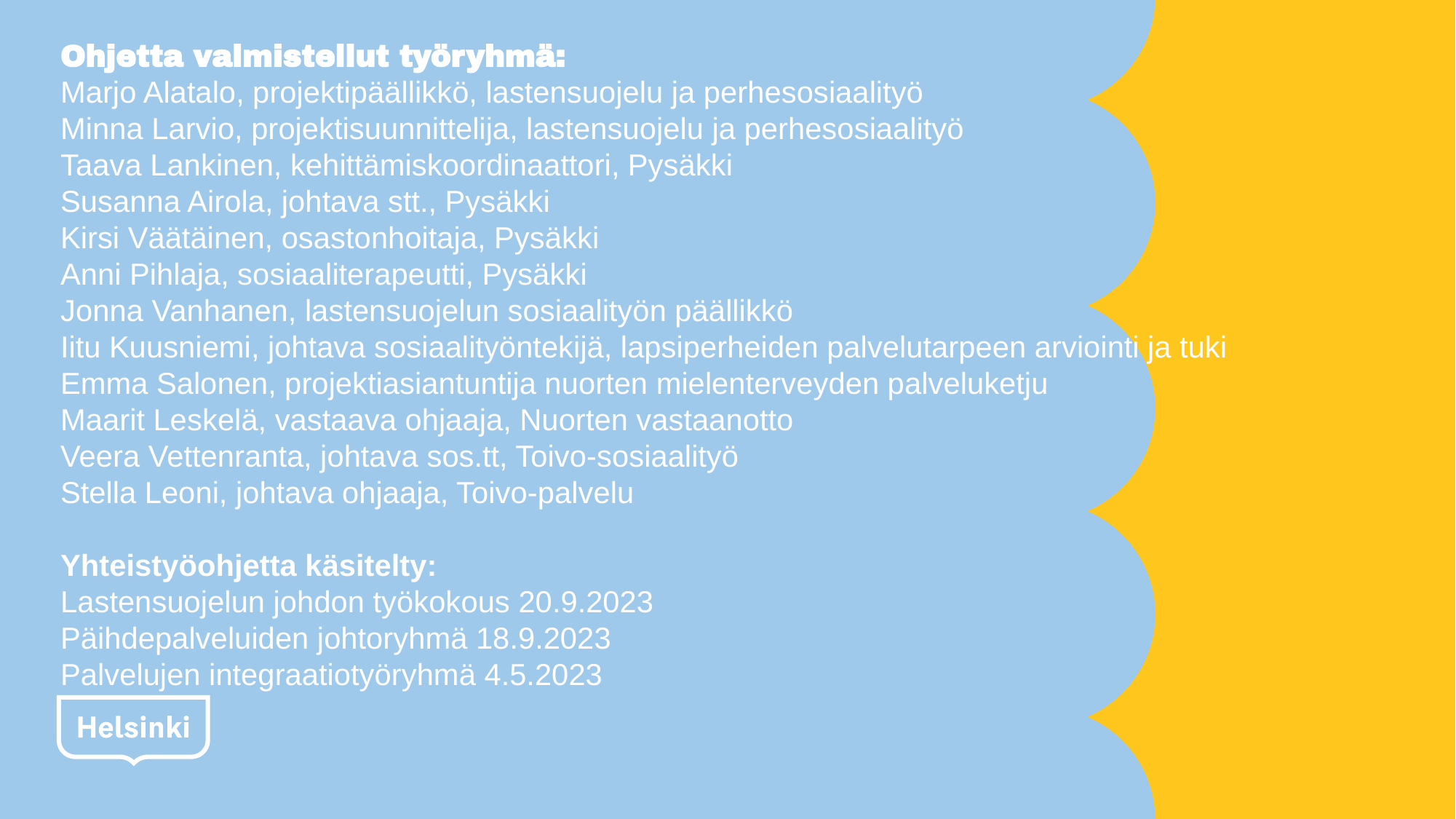

Ohjetta valmistellut työryhmä:
Marjo Alatalo, projektipäällikkö, lastensuojelu ja perhesosiaalityö
Minna Larvio, projektisuunnittelija, lastensuojelu ja perhesosiaalityö
Taava Lankinen, kehittämiskoordinaattori, Pysäkki
Susanna Airola, johtava stt., Pysäkki
Kirsi Väätäinen, osastonhoitaja, Pysäkki
Anni Pihlaja, sosiaaliterapeutti, Pysäkki
Jonna Vanhanen, lastensuojelun sosiaalityön päällikkö
Iitu Kuusniemi, johtava sosiaalityöntekijä, lapsiperheiden palvelutarpeen arviointi ja tuki
Emma Salonen, projektiasiantuntija nuorten mielenterveyden palveluketju
Maarit Leskelä, vastaava ohjaaja, Nuorten vastaanotto
Veera Vettenranta, johtava sos.tt, Toivo-sosiaalityö
Stella Leoni, johtava ohjaaja, Toivo-palvelu

Yhteistyöohjetta käsitelty:
Lastensuojelun johdon työkokous 20.9.2023
Päihdepalveluiden johtoryhmä 18.9.2023
Palvelujen integraatiotyöryhmä 4.5.2023